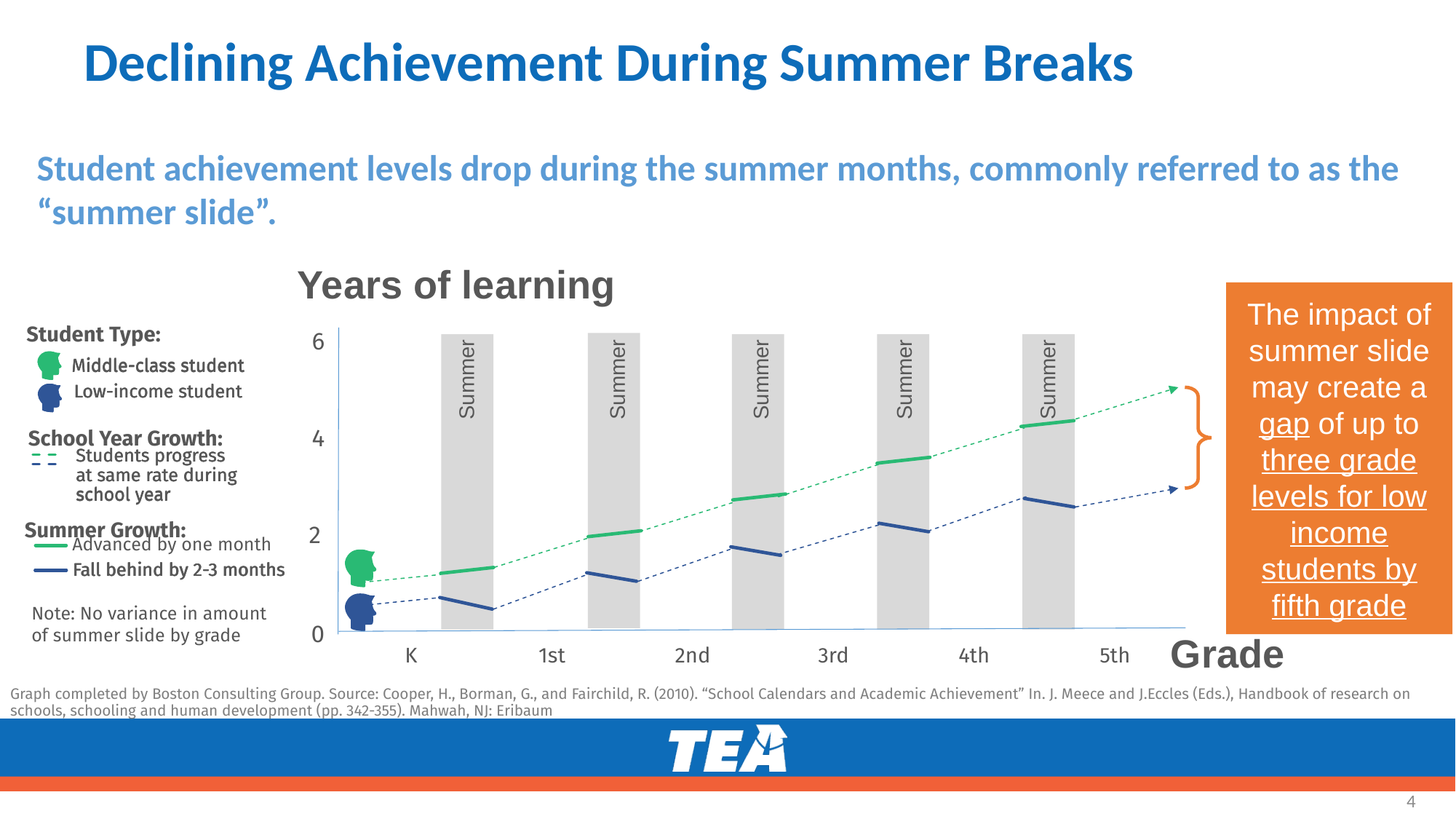

# Declining Achievement During Summer Breaks
Student achievement levels drop during the summer months, commonly referred to as the “summer slide”.
Years of learning
The impact of summer slide may create a gap of up to three grade levels for low income students by fifth grade
Student Type:
6

Middle-class student
Middle-class student
Middle-class student
Summer
Summer
Summer
Summer
Summer
Low-income student
Low-income student
Low-income student

School Year Growth:
4
Students progress at same rate during school year
Students progress at same rate during school year
Students progress at same rate during school year
Summer Growth:
2
Advanced by one month

Fall behind by 2-3 months
Fall behind by 2-3 months
Fall behind by 2-3 months

Note: No variance in amount of summer slide by grade
0
Grade
K
1st
2nd
3rd
4th
5th
Graph completed by Boston Consulting Group. Source: Cooper, H., Borman, G., and Fairchild, R. (2010). “School Calendars and Academic Achievement” In. J. Meece and J.Eccles (Eds.), Handbook of research on schools, schooling and human development (pp. 342-355). Mahwah, NJ: Eribaum
4